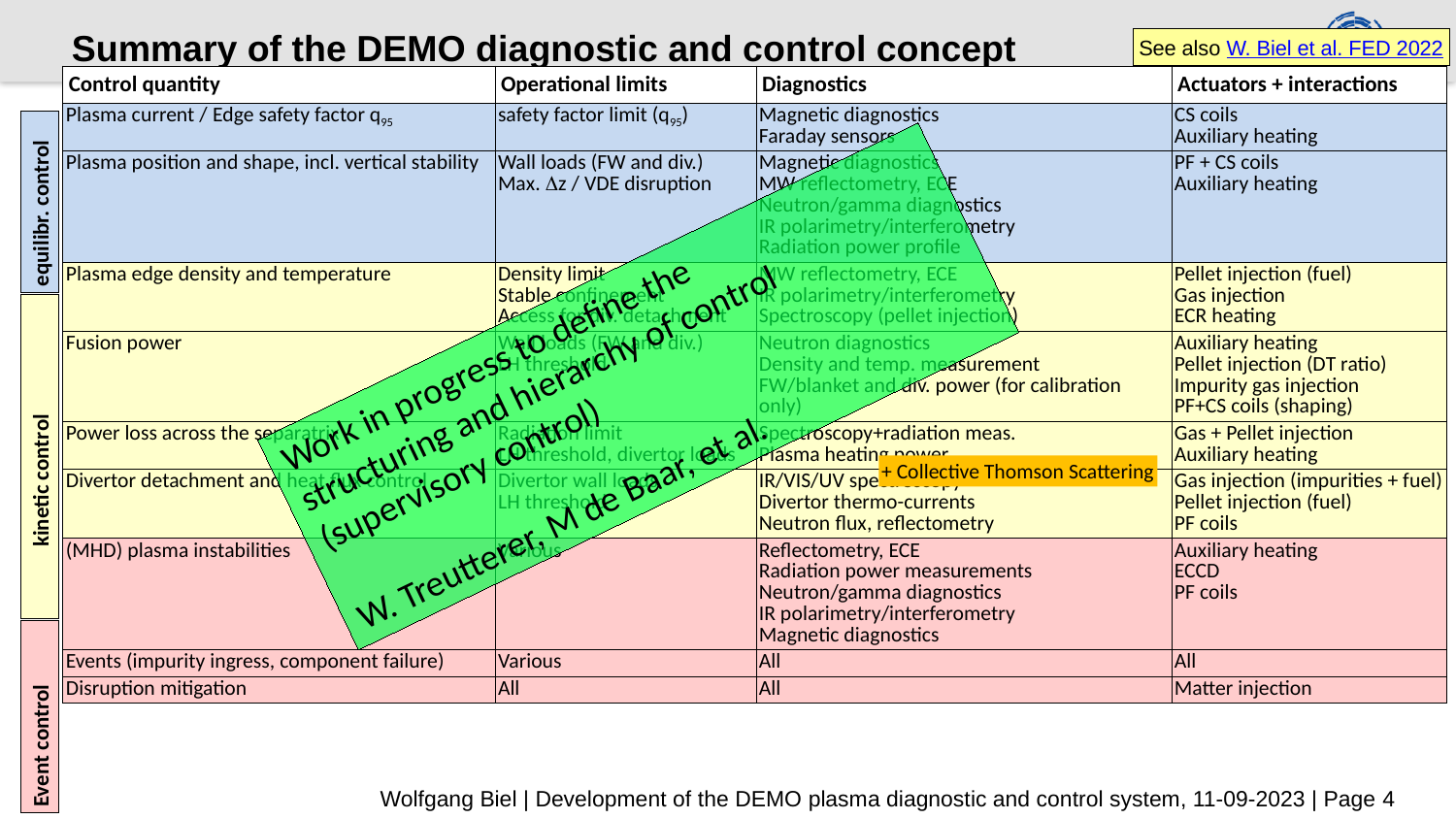

# Summary of the DEMO diagnostic and control concept
See also W. Biel et al. FED 2022
| Control quantity | Operational limits | Diagnostics | Actuators + interactions |
| --- | --- | --- | --- |
| Plasma current / Edge safety factor q95 | safety factor limit (q95) | Magnetic diagnostics Faraday sensors | CS coils Auxiliary heating |
| Plasma position and shape, incl. vertical stability | Wall loads (FW and div.) Max. Δz / VDE disruption | Magnetic diagnostics MW reflectometry, ECE Neutron/gamma diagnostics IR polarimetry/interferometry Radiation power profile | PF + CS coils Auxiliary heating |
| Plasma edge density and temperature | Density limit Stable confinement Access for div. detachment | MW reflectometry, ECE IR polarimetry/interferometry Spectroscopy (pellet injection) | Pellet injection (fuel) Gas injection ECR heating |
| Fusion power | Wall loads (FW and div.) LH threshold | Neutron diagnostics Density and temp. measurement FW/blanket and div. power (for calibration only) | Auxiliary heating Pellet injection (DT ratio) Impurity gas injection PF+CS coils (shaping) |
| Power loss across the separatrix | Radiation limit LH threshold, divertor loads | Spectroscopy+radiation meas. Plasma heating power | Gas + Pellet injection Auxiliary heating |
| Divertor detachment and heat flux control | Divertor wall loads LH threshold | IR/VIS/UV spectroscopy Divertor thermo-currents Neutron flux, reflectometry | Gas injection (impurities + fuel) Pellet injection (fuel) PF coils |
| (MHD) plasma instabilities | Various | Reflectometry, ECE Radiation power measurements Neutron/gamma diagnostics IR polarimetry/interferometry Magnetic diagnostics | Auxiliary heating ECCD PF coils |
| Events (impurity ingress, component failure) | Various | All | All |
| Disruption mitigation | All | All | Matter injection |
equilibr. control
Work in progress to define the
structuring and hierarchy of control
(supervisory control)

W. Treutterer, M de Baar, et al.
             kinetic control
+ Collective Thomson Scattering
Event control
Wolfgang Biel | Development of the DEMO plasma diagnostic and control system, 11-09-2023 | Page 4